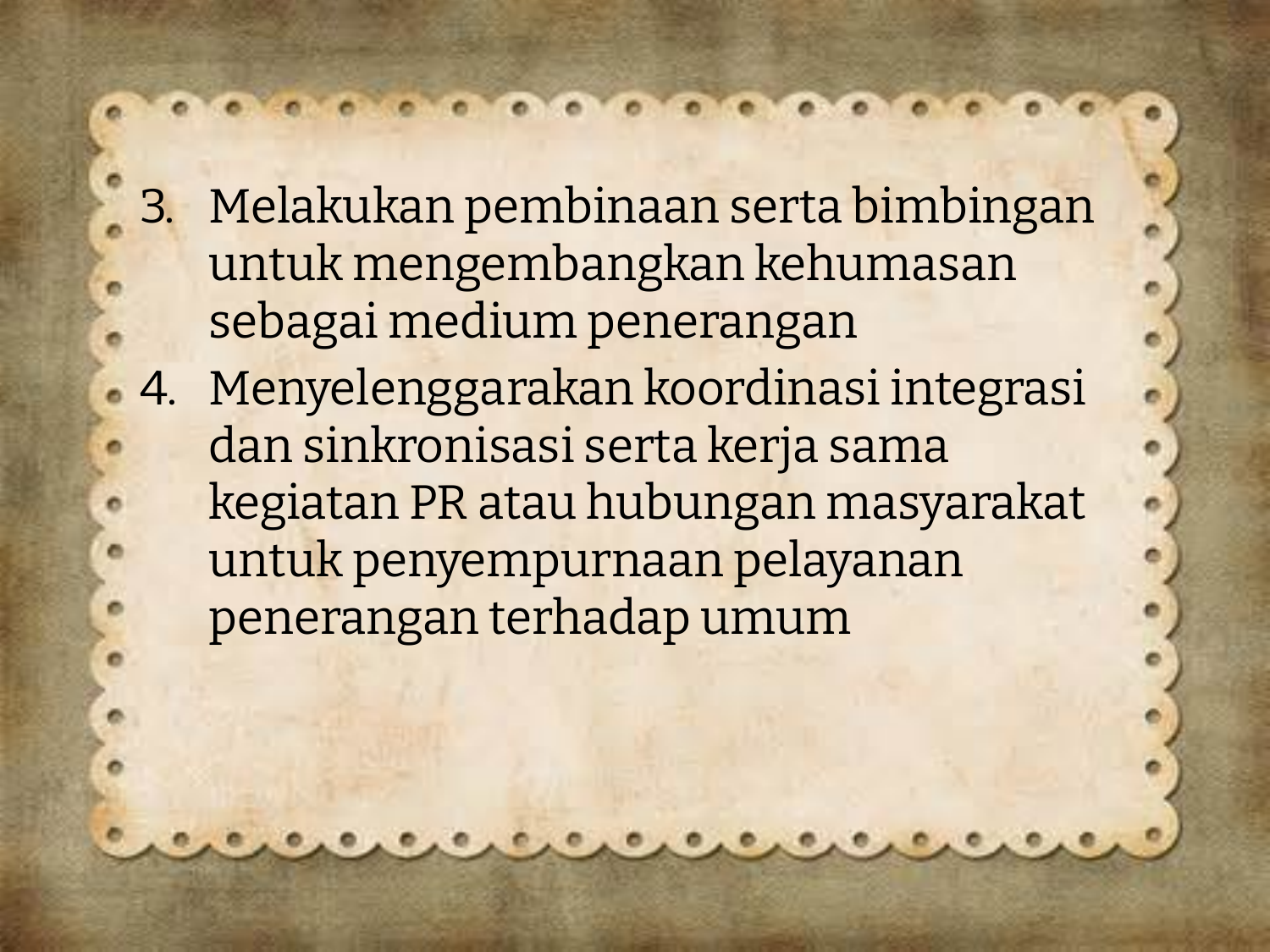

Melakukan pembinaan serta bimbingan untuk mengembangkan kehumasan sebagai medium penerangan
Menyelenggarakan koordinasi integrasi dan sinkronisasi serta kerja sama kegiatan PR atau hubungan masyarakat untuk penyempurnaan pelayanan penerangan terhadap umum